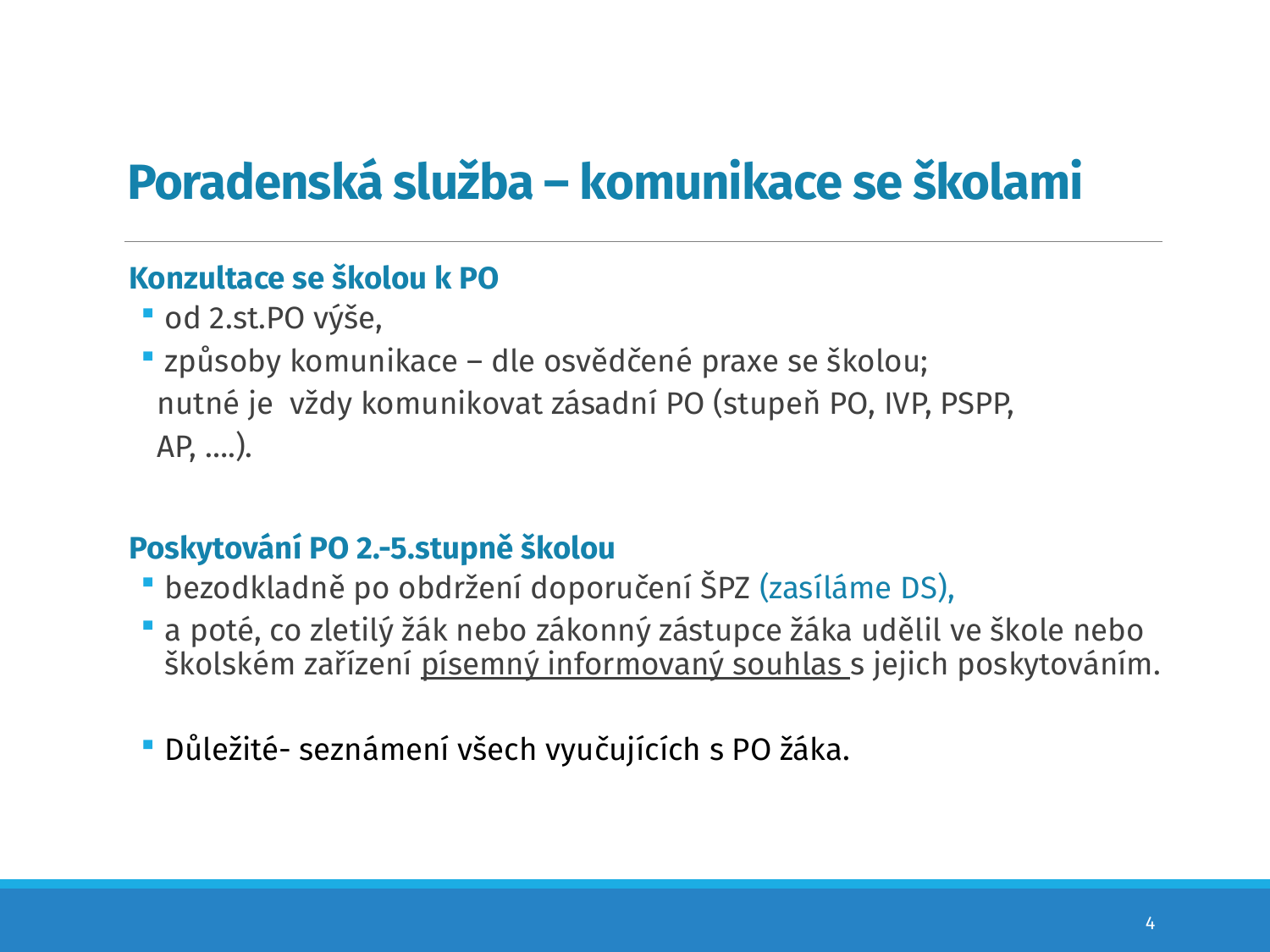

# Poradenská služba – komunikace se školami
  Konzultace se školou k PO
od 2.st.PO výše,
způsoby komunikace – dle osvědčené praxe se školou;
  nutné je  vždy komunikovat zásadní PO (stupeň PO, IVP, PSPP,
  AP, ….).

  Poskytování PO 2.-5.stupně školou
bezodkladně po obdržení doporučení ŠPZ (zasíláme DS),
a poté, co zletilý žák nebo zákonný zástupce žáka udělil ve škole nebo školském zařízení písemný informovaný souhlas s jejich poskytováním.

Důležité- seznámení všech vyučujících s PO žáka.

4